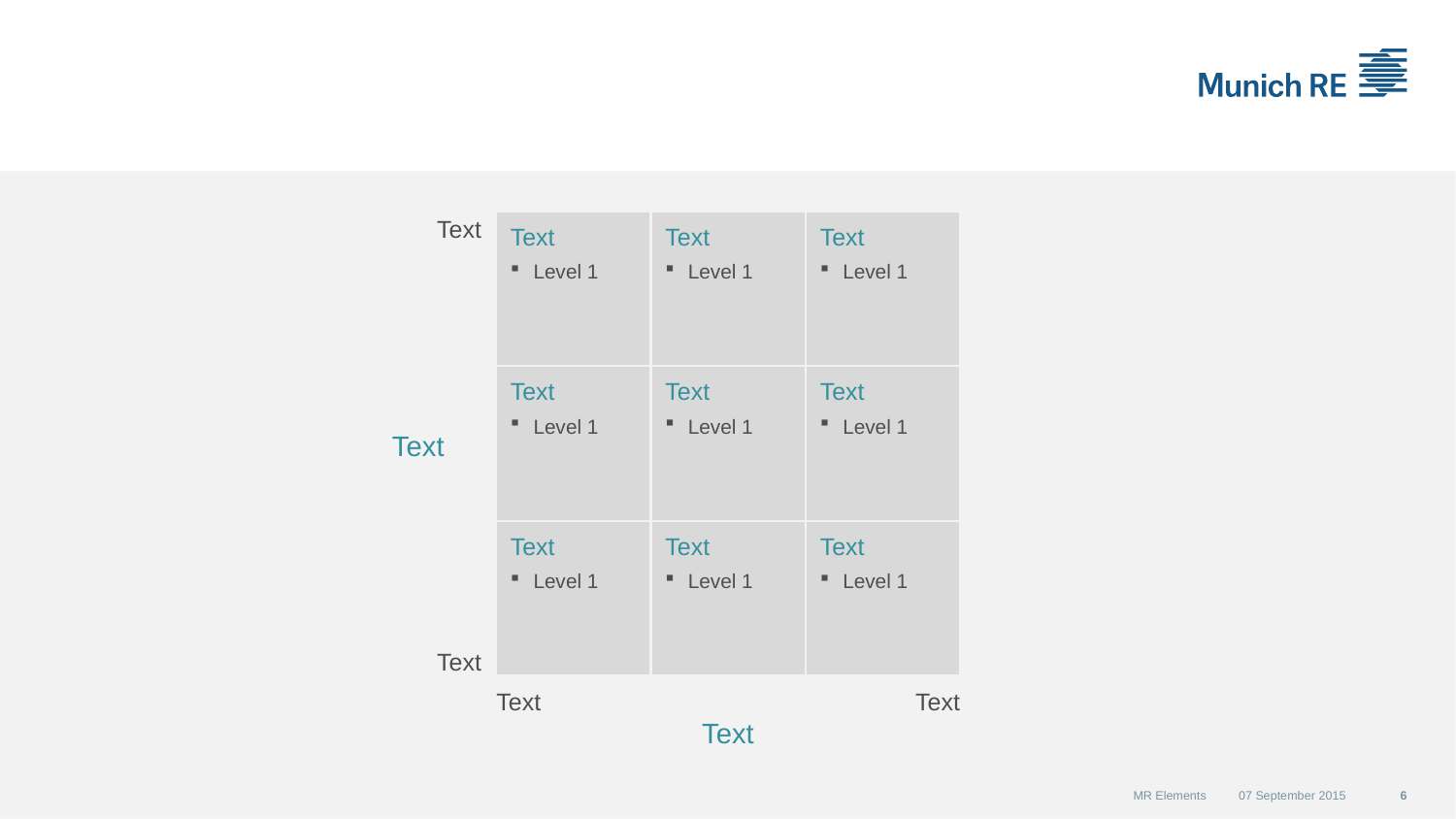

#
Text
Text
Level 1
Text
Level 1
Text
Level 1
Text
Level 1
Text
Level 1
Text
Level 1
Text
Text
Level 1
Text
Level 1
Text
Level 1
Text
Text
Text
Text
MR Elements
07 September 2015
6